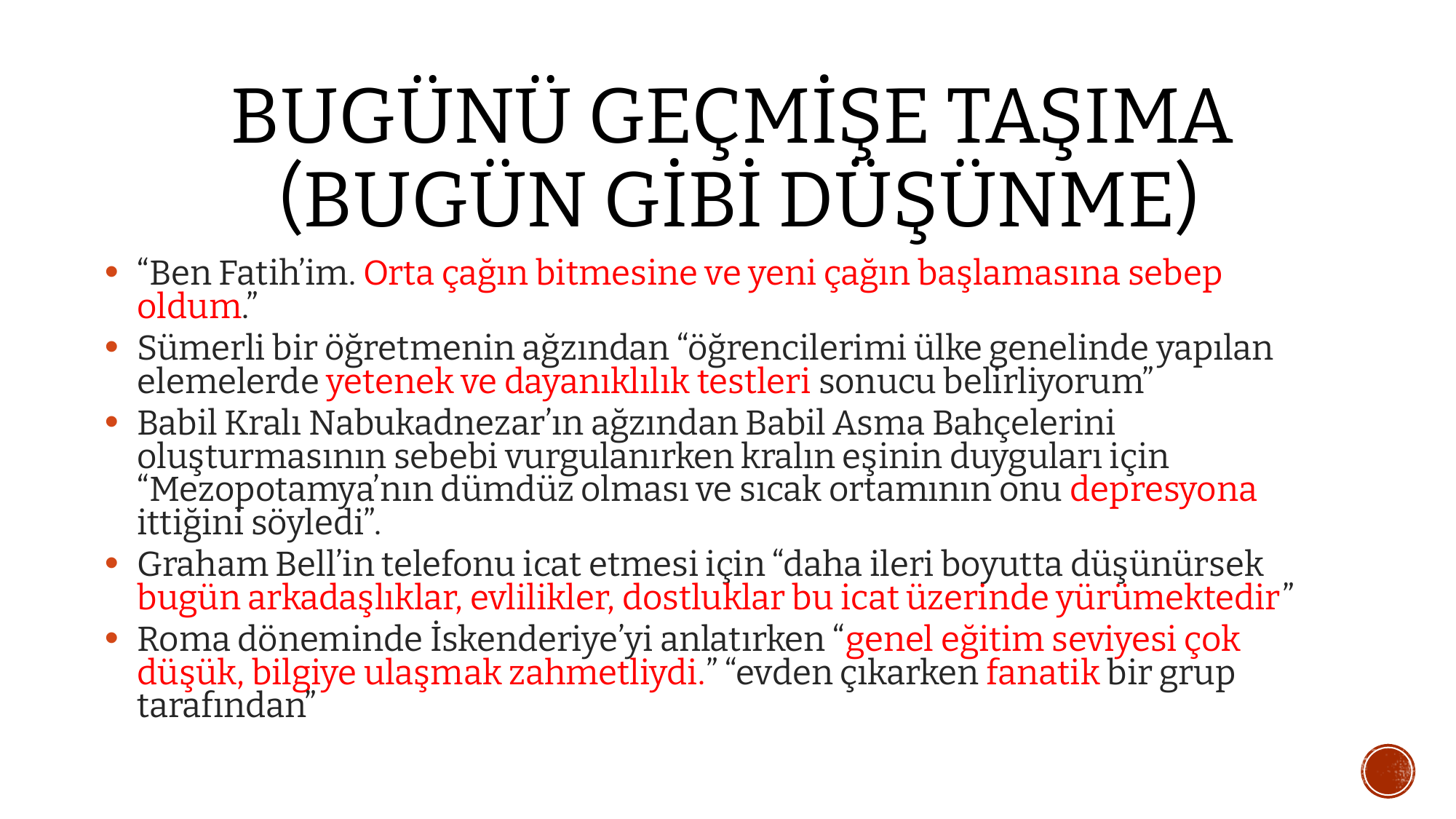

# BUGÜNÜ GEÇMİŞE TAŞIMA (BUGÜN GİBİ DÜŞÜNME)
“Ben Fatih’im. Orta çağın bitmesine ve yeni çağın başlamasına sebep oldum.”
Sümerli bir öğretmenin ağzından “öğrencilerimi ülke genelinde yapılan elemelerde yetenek ve dayanıklılık testleri sonucu belirliyorum”
Babil Kralı Nabukadnezar’ın ağzından Babil Asma Bahçelerini oluşturmasının sebebi vurgulanırken kralın eşinin duyguları için “Mezopotamya’nın dümdüz olması ve sıcak ortamının onu depresyona ittiğini söyledi”.
Graham Bell’in telefonu icat etmesi için “daha ileri boyutta düşünürsek bugün arkadaşlıklar, evlilikler, dostluklar bu icat üzerinde yürümektedir”
Roma döneminde İskenderiye’yi anlatırken “genel eğitim seviyesi çok düşük, bilgiye ulaşmak zahmetliydi.” “evden çıkarken fanatik bir grup tarafından”